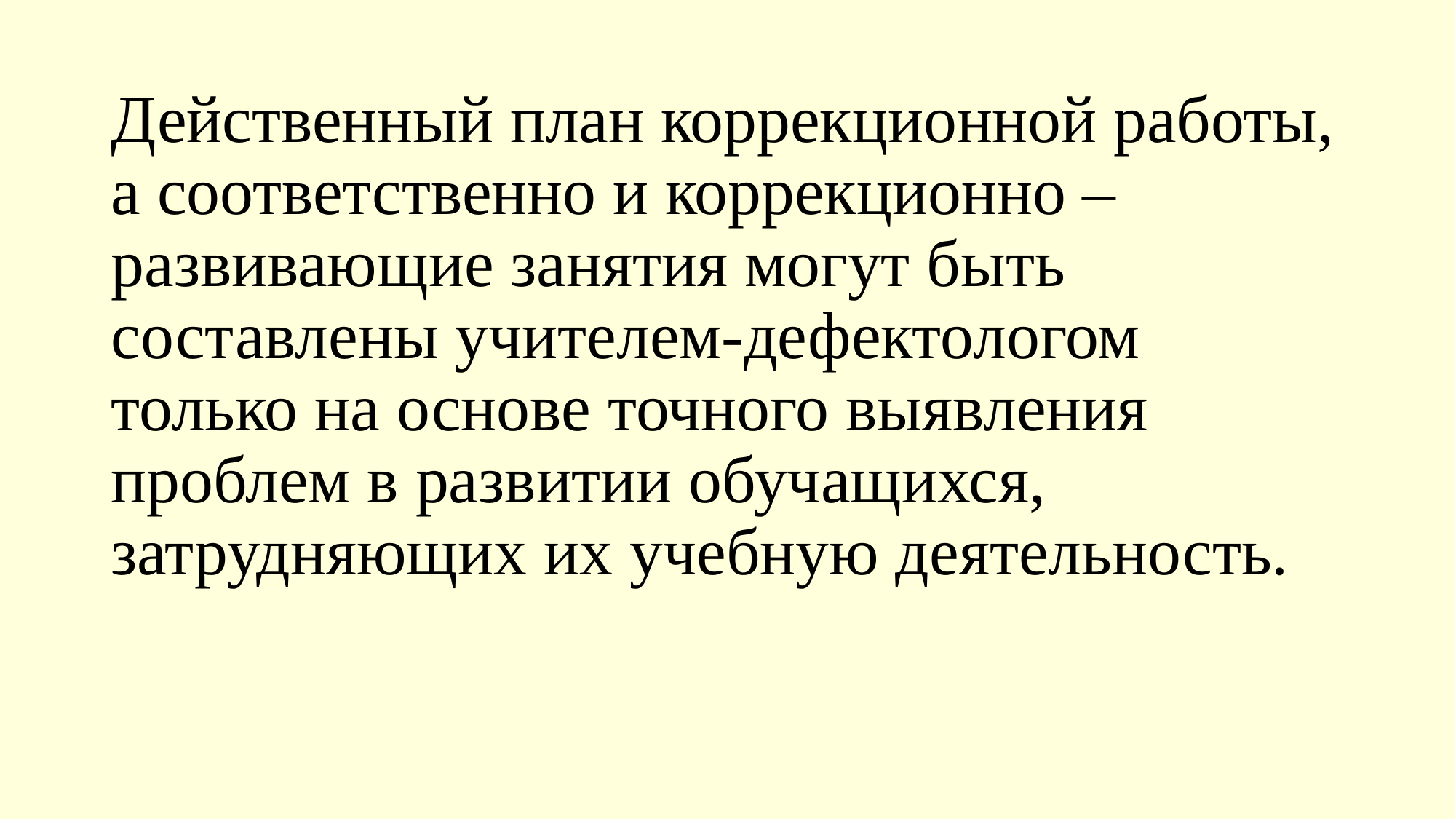

# Действенный план коррекционной работы, а соответственно и коррекционно – развивающие занятия могут быть составлены учителем-дефектологом только на основе точного выявления проблем в развитии обучащихся, затрудняющих их учебную деятельность.